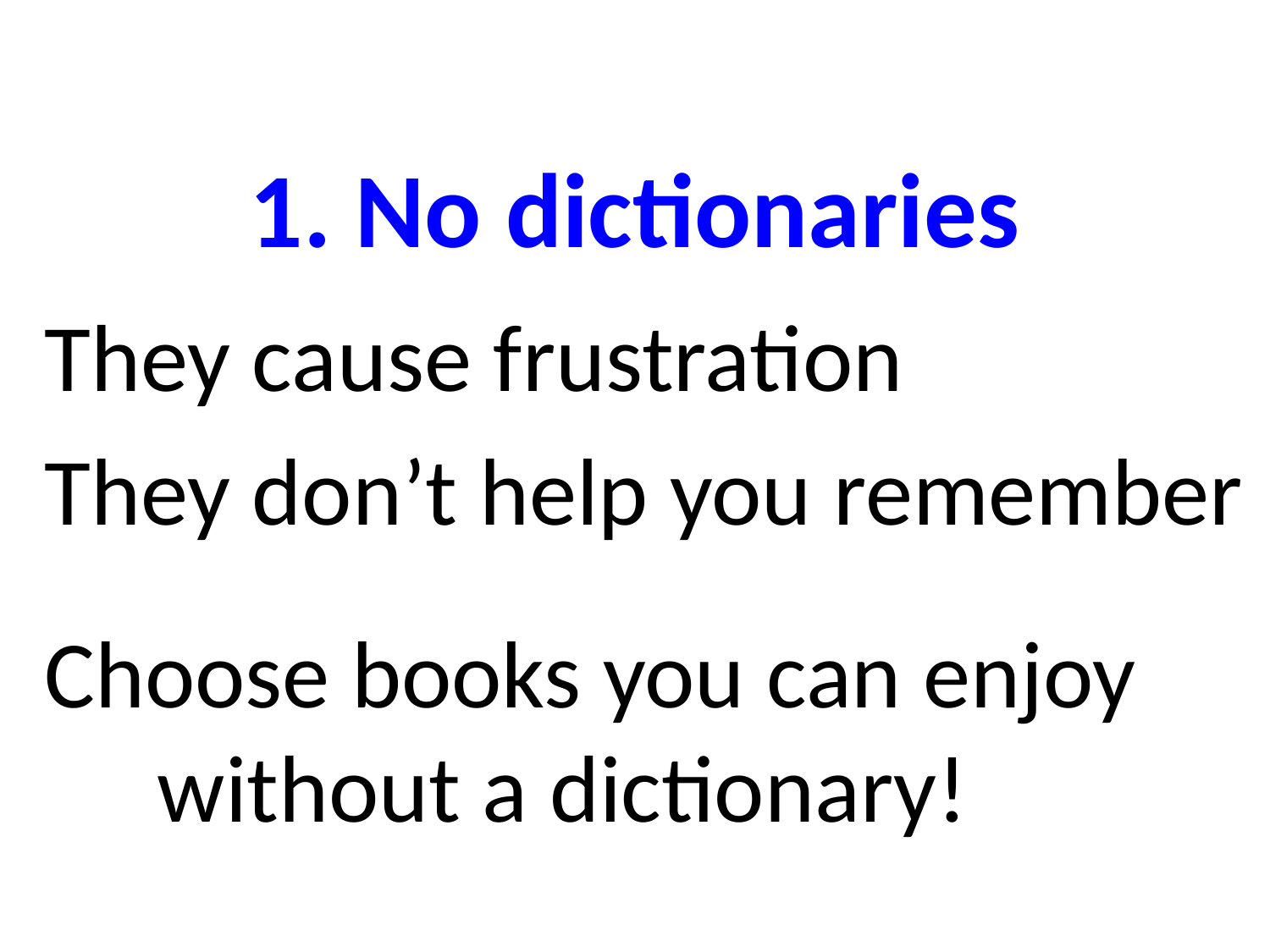

# 1. No dictionaries
They cause frustration
They don’t help you remember

Choose books you can enjoy without a dictionary!